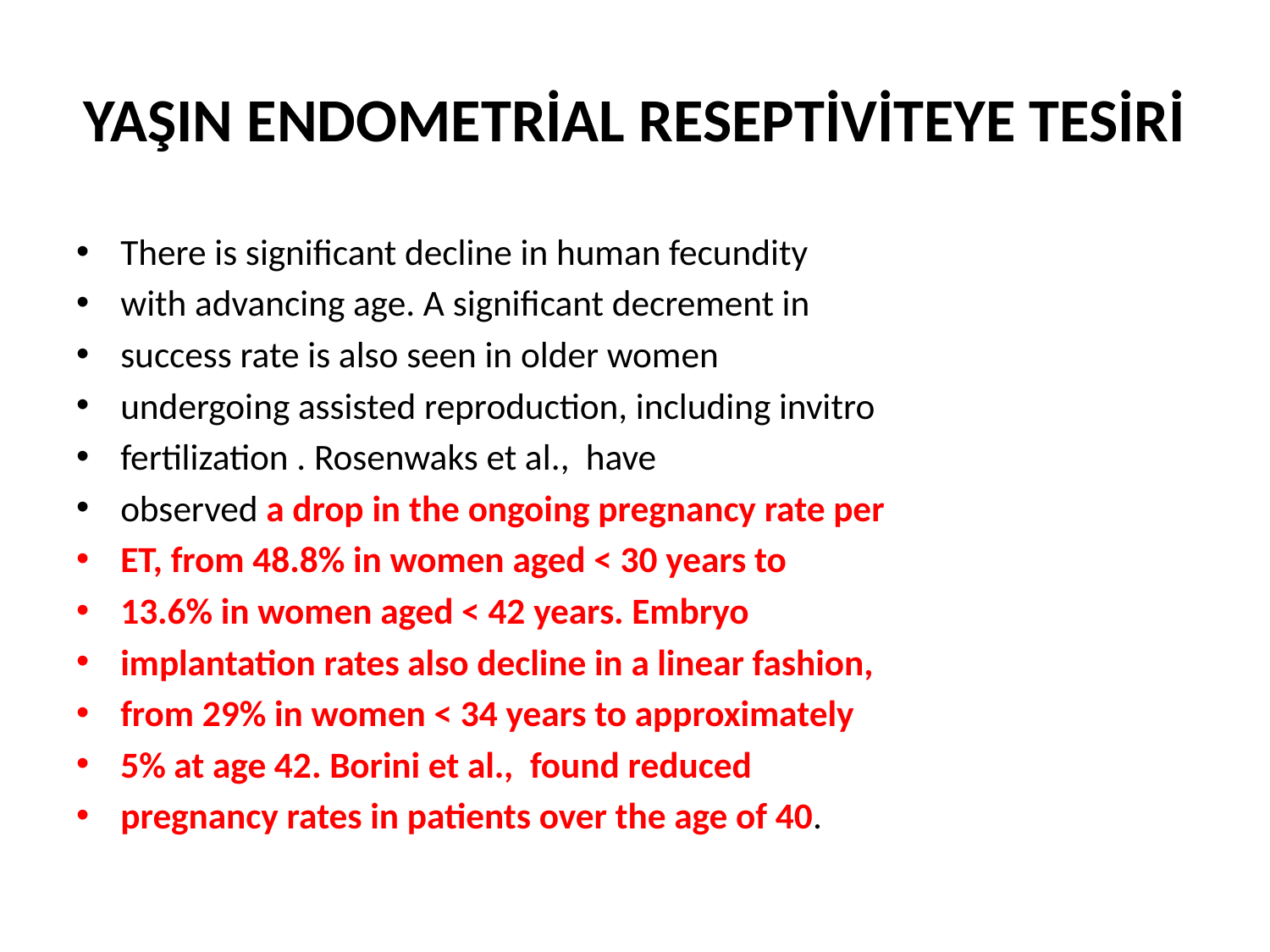

# YAŞIN ENDOMETRİAL RESEPTİVİTEYE TESİRİ
There is significant decline in human fecundity
with advancing age. A significant decrement in
success rate is also seen in older women
undergoing assisted reproduction, including invitro
fertilization . Rosenwaks et al.,  have
observed a drop in the ongoing pregnancy rate per
ET, from 48.8% in women aged < 30 years to
13.6% in women aged < 42 years. Embryo
implantation rates also decline in a linear fashion,
from 29% in women < 34 years to approximately
5% at age 42. Borini et al.,  found reduced
pregnancy rates in patients over the age of 40.